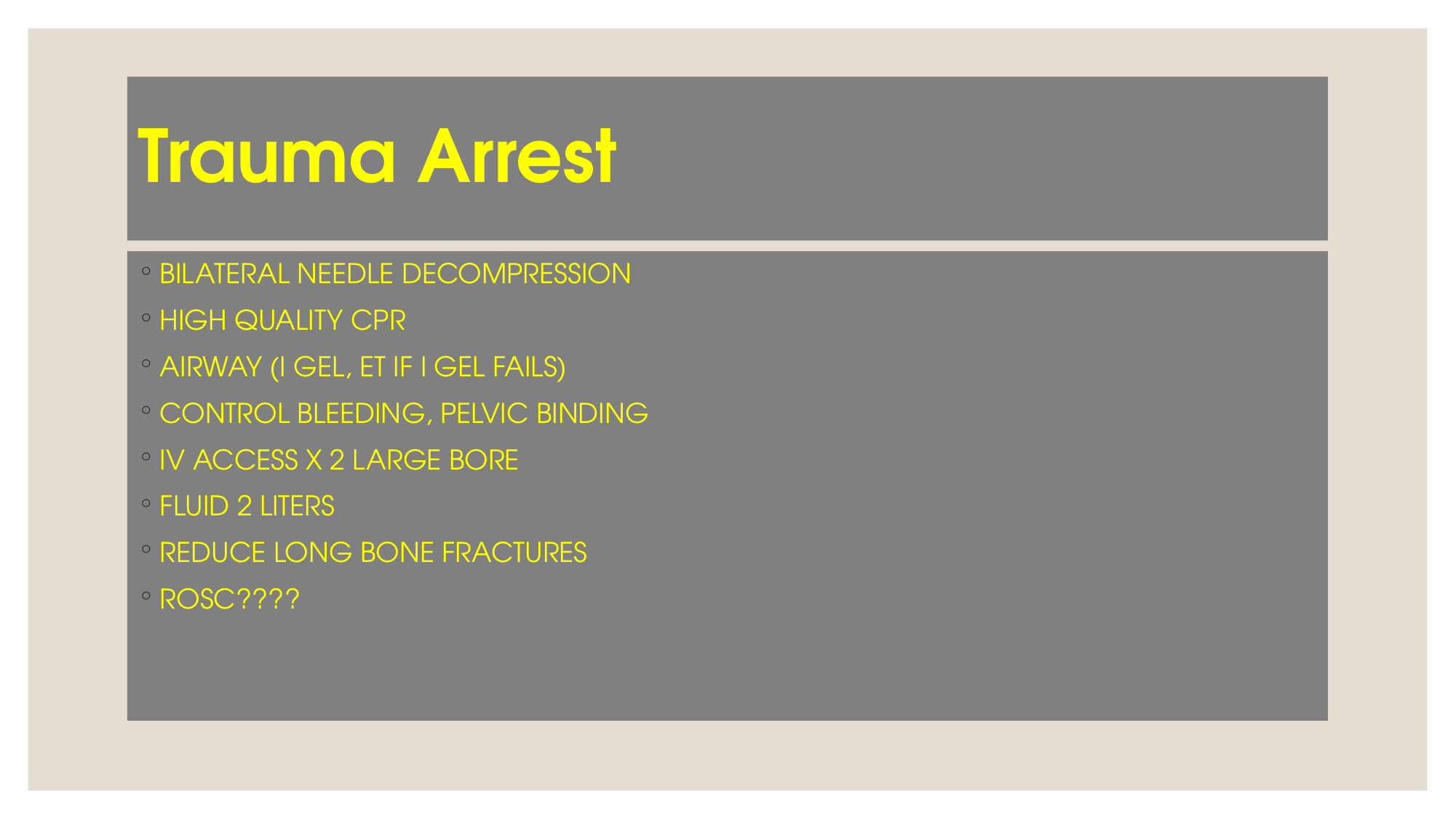

# Trauma Arrest
BILATERAL NEEDLE DECOMPRESSION
HIGH QUALITY CPR
AIRWAY (I GEL, ET IF I GEL FAILS)
CONTROL BLEEDING, PELVIC BINDING
IV ACCESS X 2 LARGE BORE
FLUID 2 LITERS
REDUCE LONG BONE FRACTURES
ROSC????